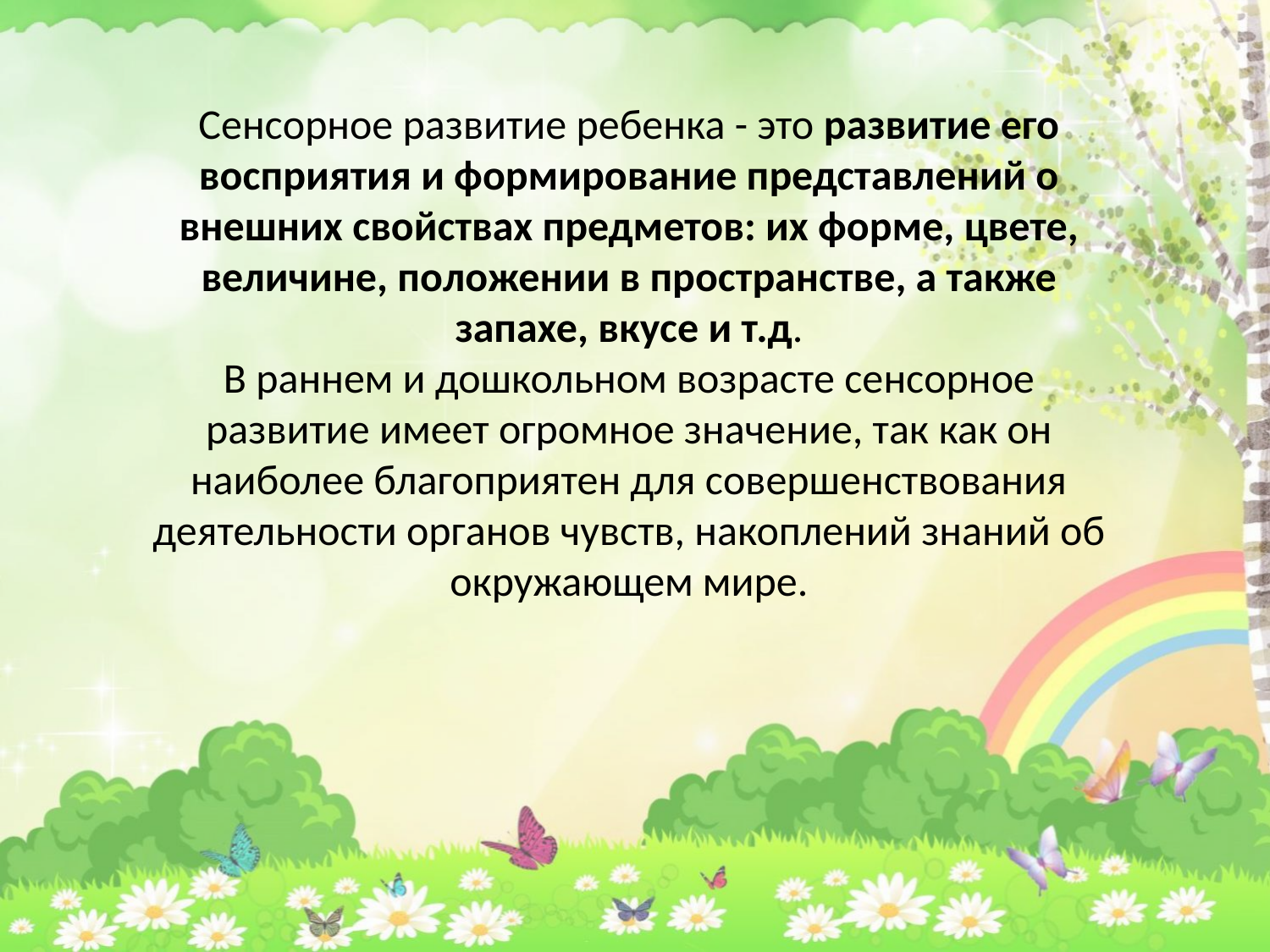

# Сенсорное развитие ребенка - это развитие его восприятия и формирование представлений о внешних свойствах предметов: их форме, цвете, величине, положении в пространстве, а также запахе, вкусе и т.д. В раннем и дошкольном возрасте сенсорное развитие имеет огромное значение, так как он наиболее благоприятен для совершенствования деятельности органов чувств, накоплений знаний об окружающем мире.